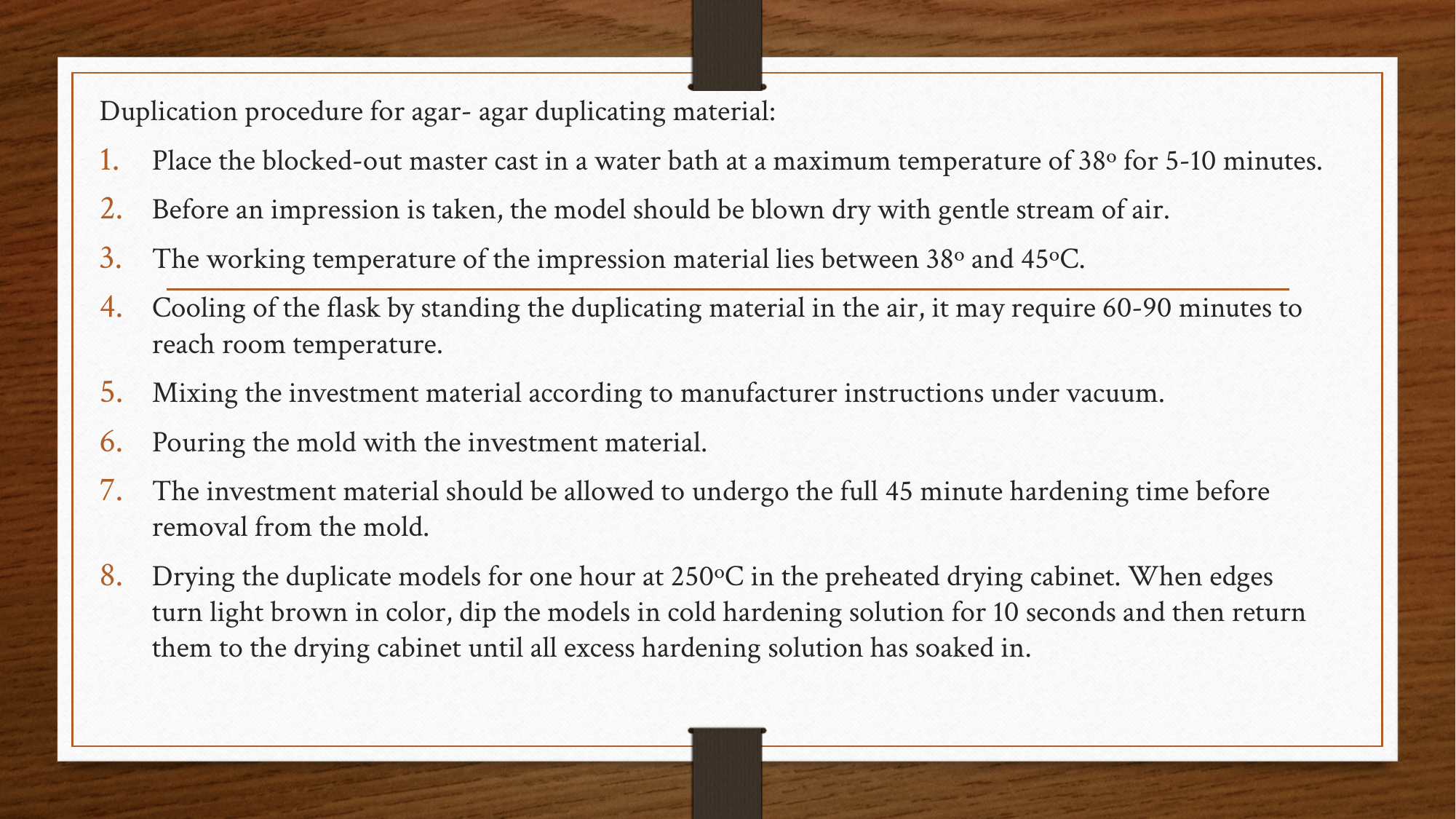

Duplication procedure for agar- agar duplicating material:
Place the blocked-out master cast in a water bath at a maximum temperature of 38º for 5-10 minutes.
Before an impression is taken, the model should be blown dry with gentle stream of air.
The working temperature of the impression material lies between 38º and 45ºC.
Cooling of the flask by standing the duplicating material in the air, it may require 60-90 minutes to reach room temperature.
Mixing the investment material according to manufacturer instructions under vacuum.
Pouring the mold with the investment material.
The investment material should be allowed to undergo the full 45 minute hardening time before removal from the mold.
Drying the duplicate models for one hour at 250ºC in the preheated drying cabinet. When edges turn light brown in color, dip the models in cold hardening solution for 10 seconds and then return them to the drying cabinet until all excess hardening solution has soaked in.